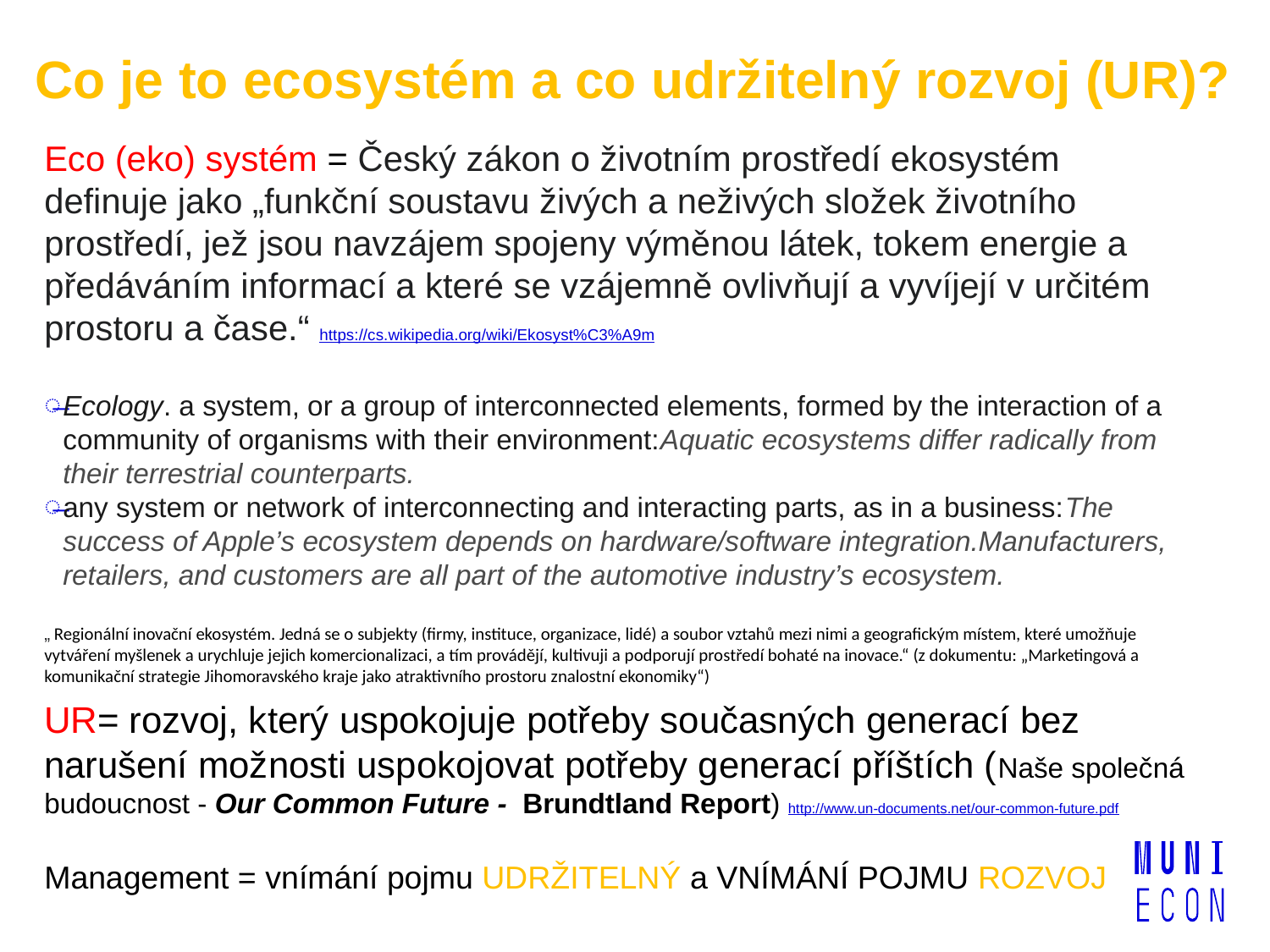

# Co je to ecosystém a co udržitelný rozvoj (UR)?
Eco (eko) systém = Český zákon o životním prostředí ekosystém definuje jako „funkční soustavu živých a neživých složek životního prostředí, jež jsou navzájem spojeny výměnou látek, tokem energie a předáváním informací a které se vzájemně ovlivňují a vyvíjejí v určitém prostoru a čase.“ https://cs.wikipedia.org/wiki/Ekosyst%C3%A9m

Ecology. a system, or a group of interconnected elements, formed by the interaction of a community of organisms with their environment:Aquatic ecosystems differ radically from their terrestrial counterparts.
any system or network of interconnecting and interacting parts, as in a business:The success of Apple’s ecosystem depends on hardware/software integration.Manufacturers, retailers, and customers are all part of the automotive industry’s ecosystem.

„ Regionální inovační ekosystém. Jedná se o subjekty (firmy, instituce, organizace, lidé) a soubor vztahů mezi nimi a geografickým místem, které umožňuje vytváření myšlenek a urychluje jejich komercionalizaci, a tím provádějí, kultivuji a podporují prostředí bohaté na inovace.“ (z dokumentu: „Marketingová a komunikační strategie Jihomoravského kraje jako atraktivního prostoru znalostní ekonomiky“)
UR= rozvoj, který uspokojuje potřeby současných generací bez narušení možnosti uspokojovat potřeby generací příštích (Naše společná budoucnost - Our Common Future -  Brundtland Report) http://www.un-documents.net/our-common-future.pdf

Management = vnímání pojmu UDRŽITELNÝ a VNÍMÁNÍ POJMU ROZVOJ